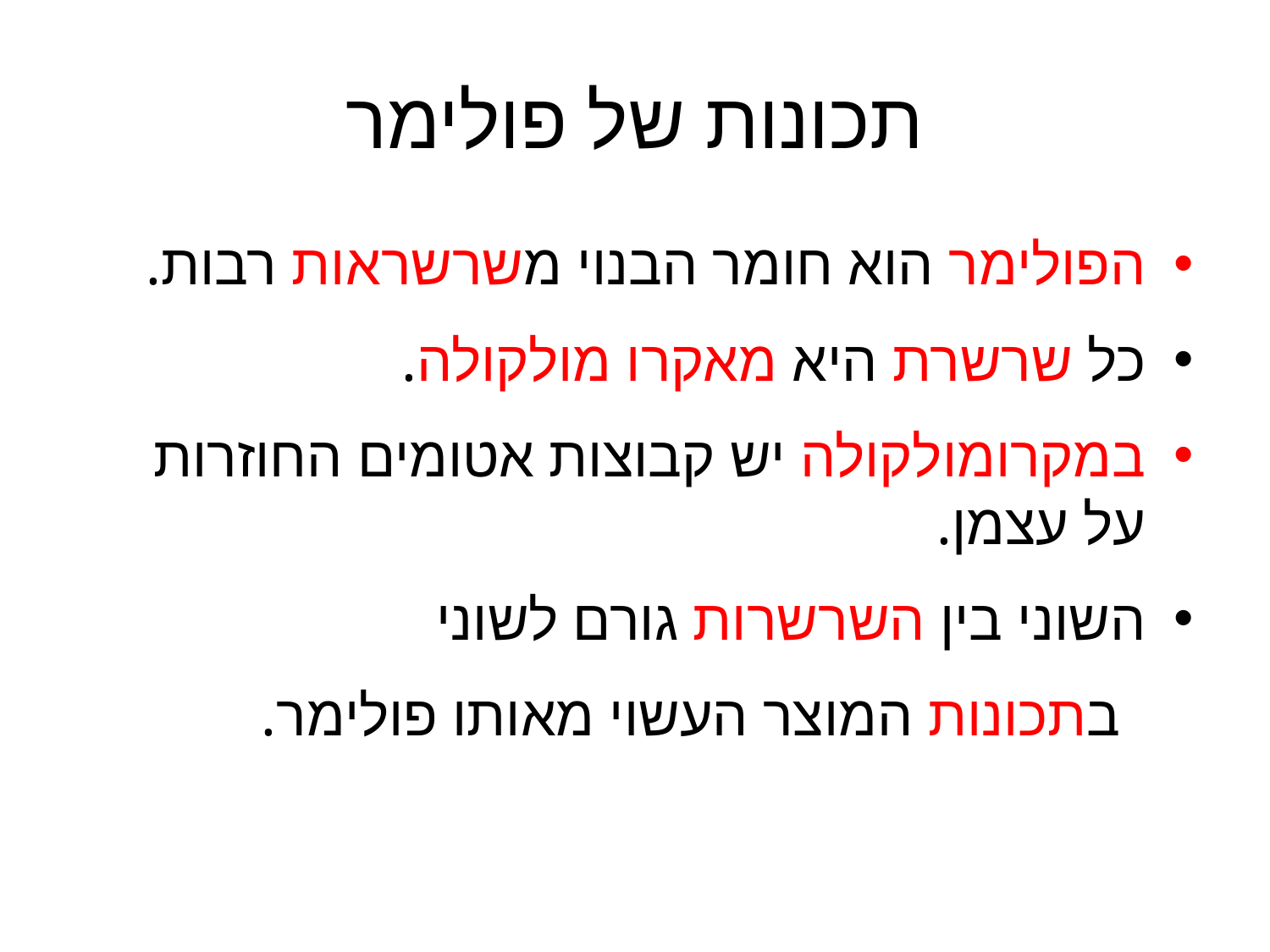

# תכונות של פולימר
הפולימר הוא חומר הבנוי משרשראות רבות.
כל שרשרת היא מאקרו מולקולה.
במקרומולקולה יש קבוצות אטומים החוזרות על עצמן.
השוני בין השרשרות גורם לשוני
     בתכונות המוצר העשוי מאותו פולימר.